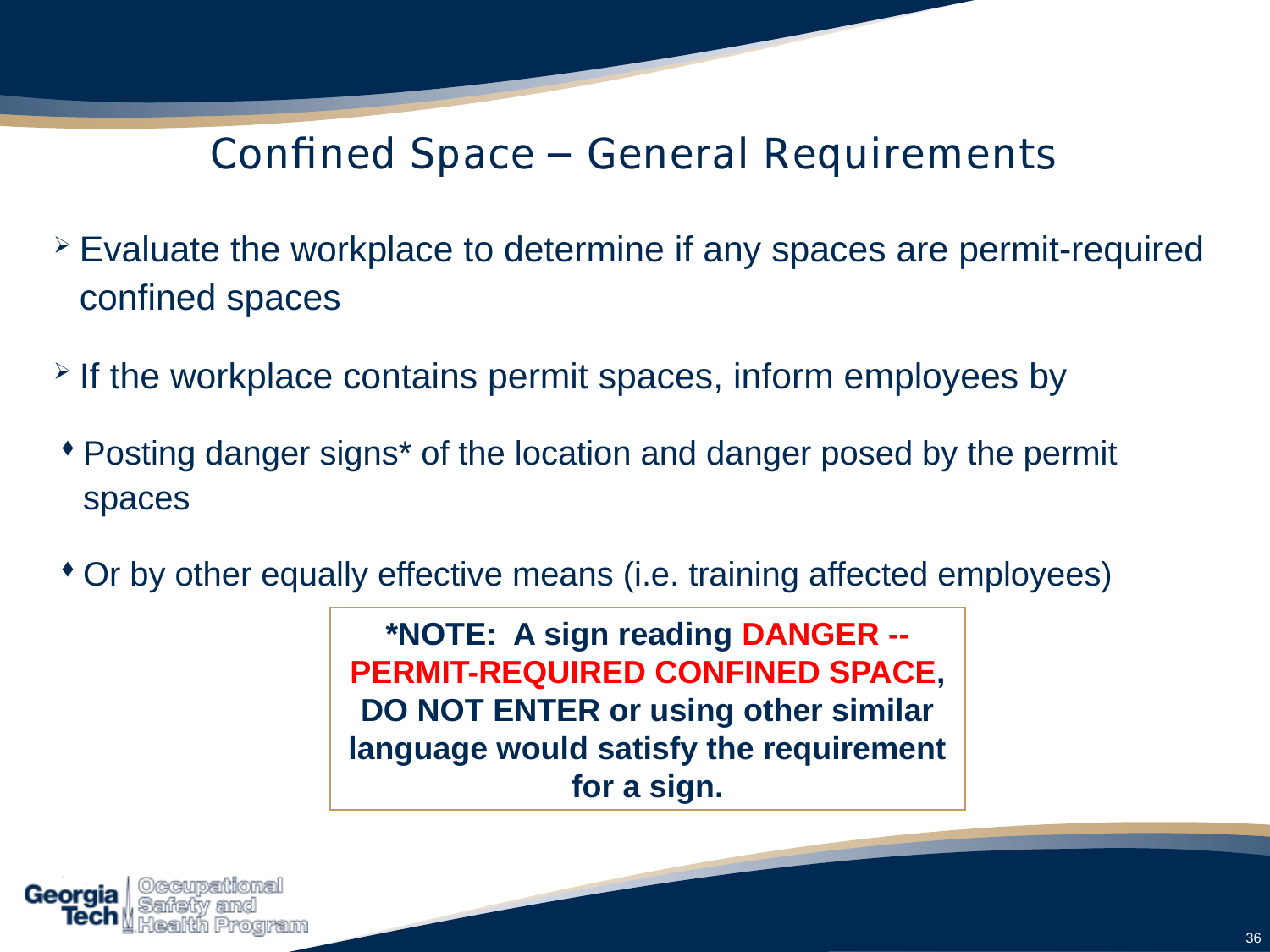

# Confined Space – General Requirements
Evaluate the workplace to determine if any spaces are permit-required confined spaces
If the workplace contains permit spaces, inform employees by
Posting danger signs* of the location and danger posed by the permit spaces
Or by other equally effective means (i.e. training affected employees)

*NOTE:  A sign reading DANGER -- PERMIT-REQUIRED CONFINED SPACE, DO NOT ENTER or using other similar language would satisfy the requirement for a sign.
36